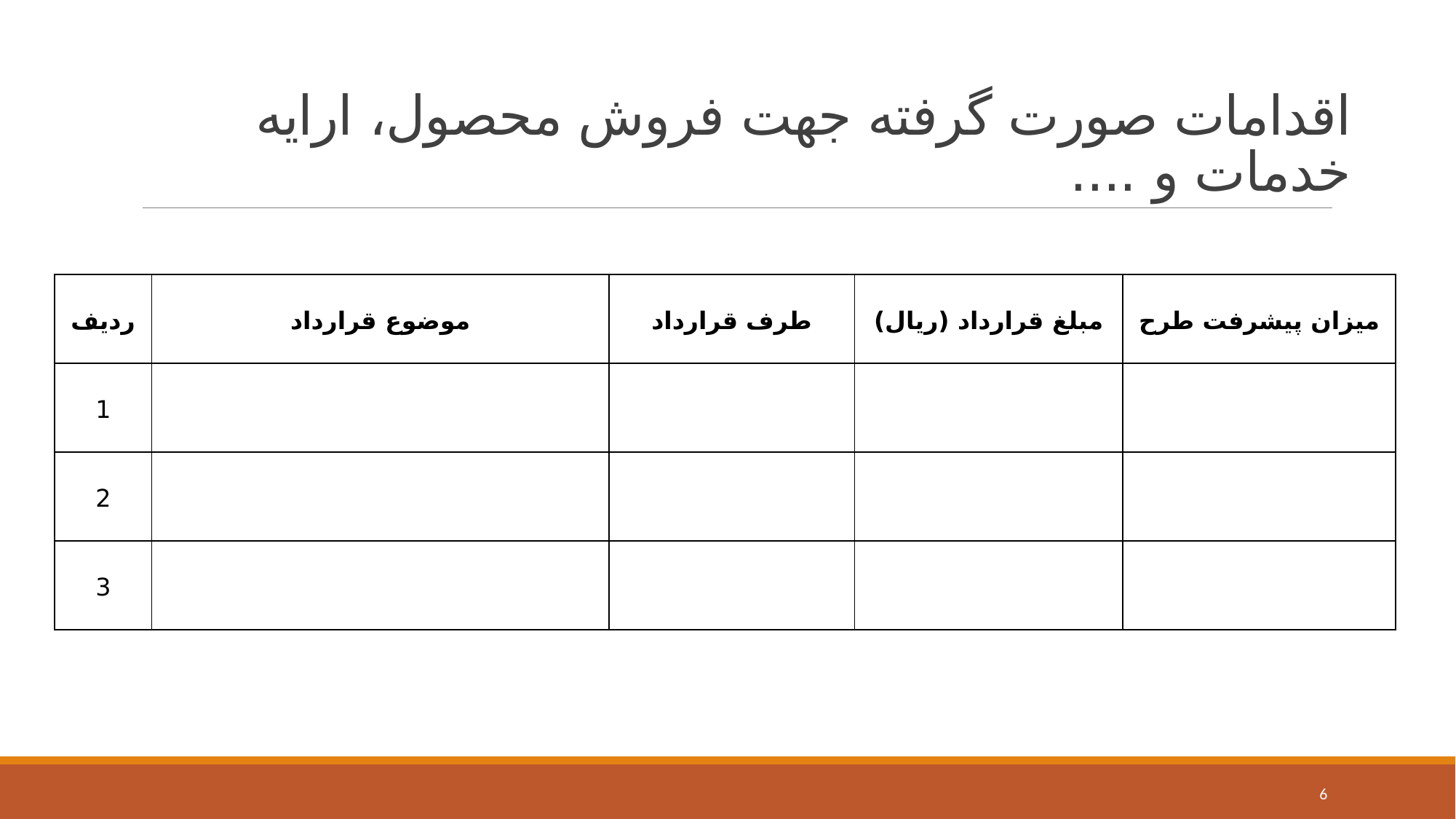

# اقدامات صورت گرفته جهت فروش محصول، ارایه خدمات و ....
| ردیف | موضوع قرارداد | طرف قرارداد | مبلغ قرارداد (ریال) | میزان پیشرفت طرح |
| --- | --- | --- | --- | --- |
| 1 |  |  |  |  |
| 2 |  |  |  |  |
| 3 |  |  |  |  |
6